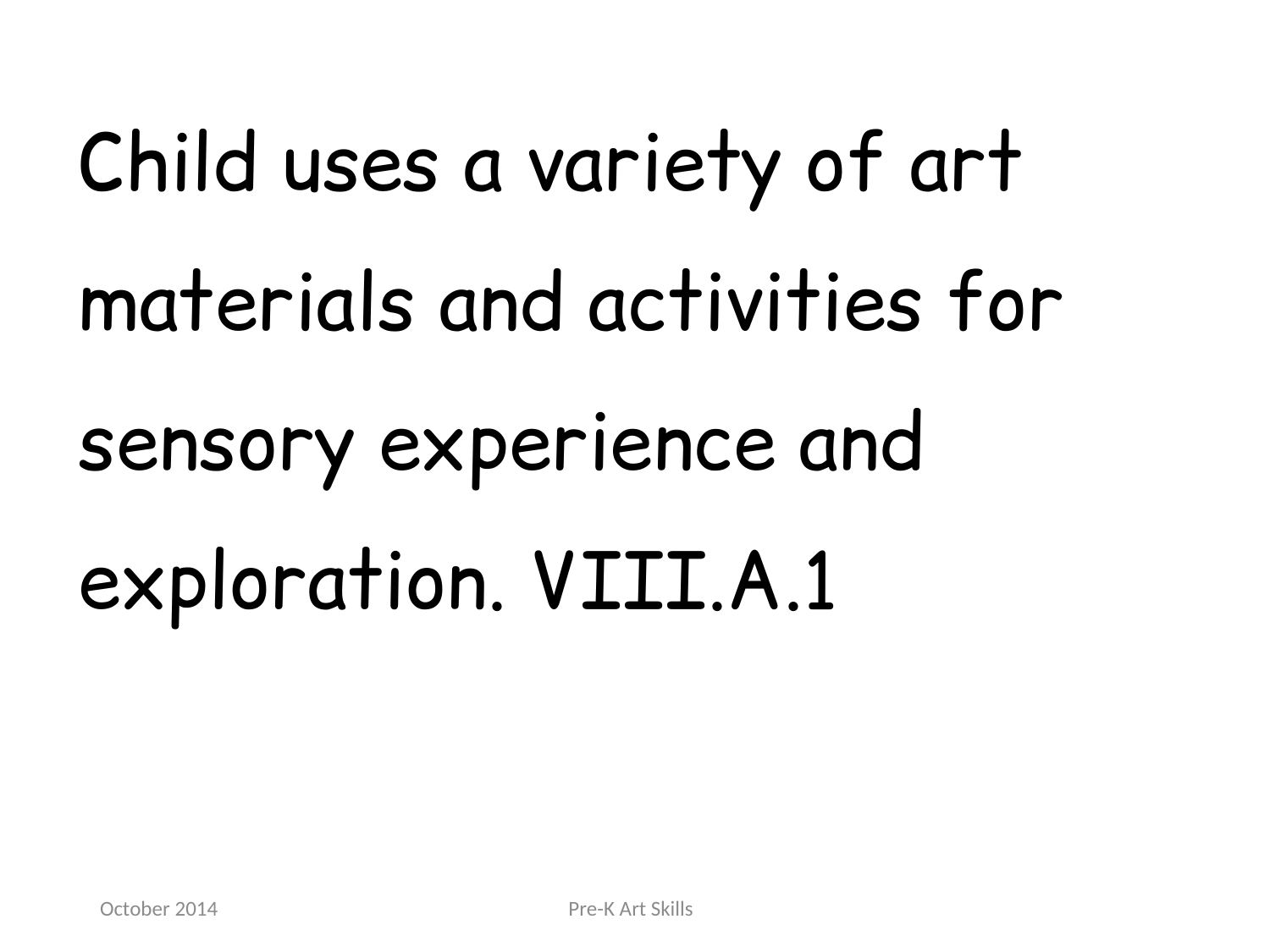

Child uses a variety of art materials and activities for sensory experience and exploration. VIII.A.1

October 2014
Pre-K Art Skills